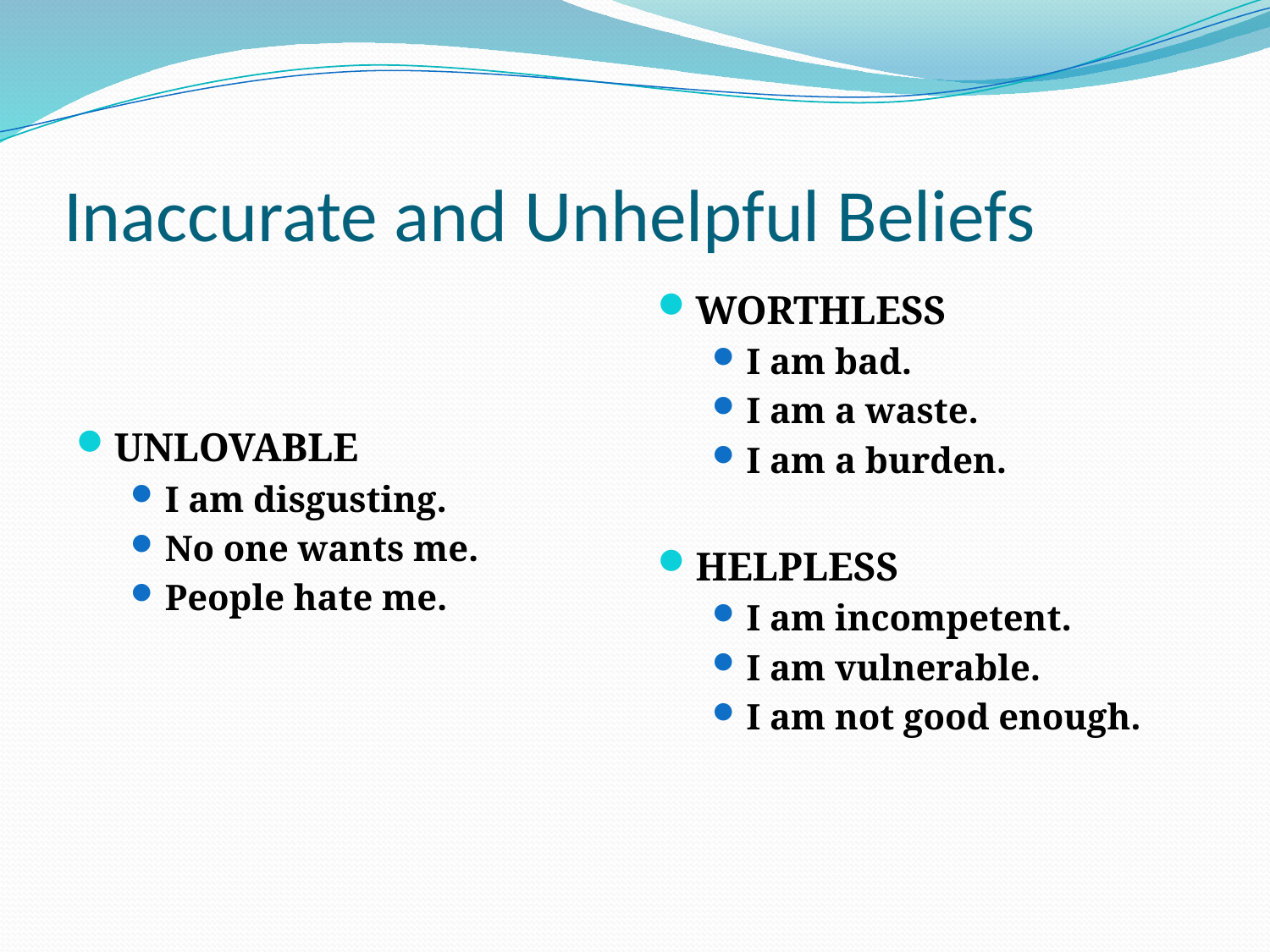

# Inaccurate and Unhelpful Beliefs
WORTHLESS
I am bad.
I am a waste.
I am a burden.

HELPLESS
I am incompetent.
I am vulnerable.
I am not good enough.

UNLOVABLE
I am disgusting.
No one wants me.
People hate me.